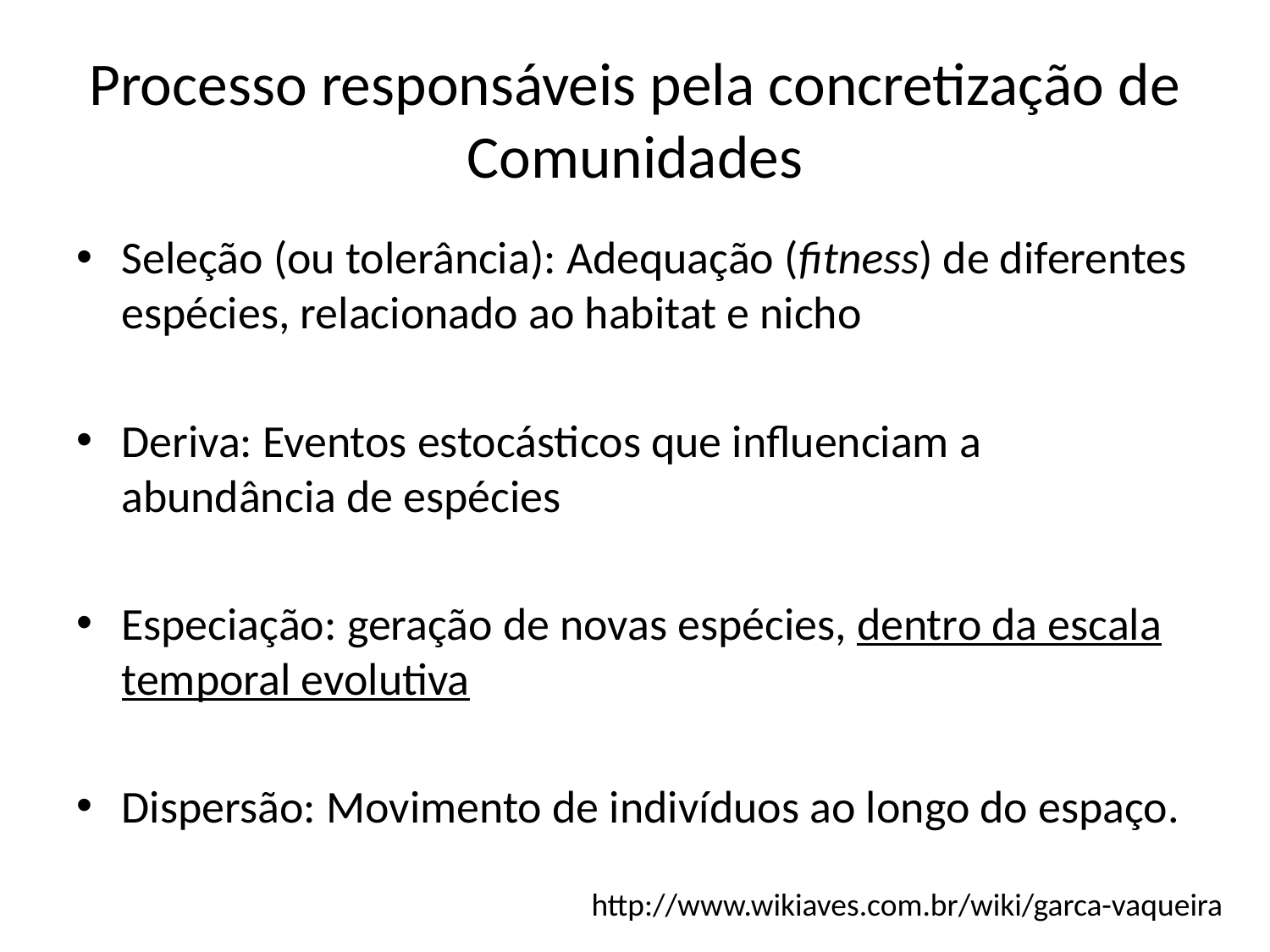

# Processo responsáveis pela concretização de Comunidades
Seleção (ou tolerância): Adequação (fitness) de diferentes espécies, relacionado ao habitat e nicho

Deriva: Eventos estocásticos que influenciam a abundância de espécies

Especiação: geração de novas espécies, dentro da escala temporal evolutiva

Dispersão: Movimento de indivíduos ao longo do espaço.
http://www.wikiaves.com.br/wiki/garca-vaqueira